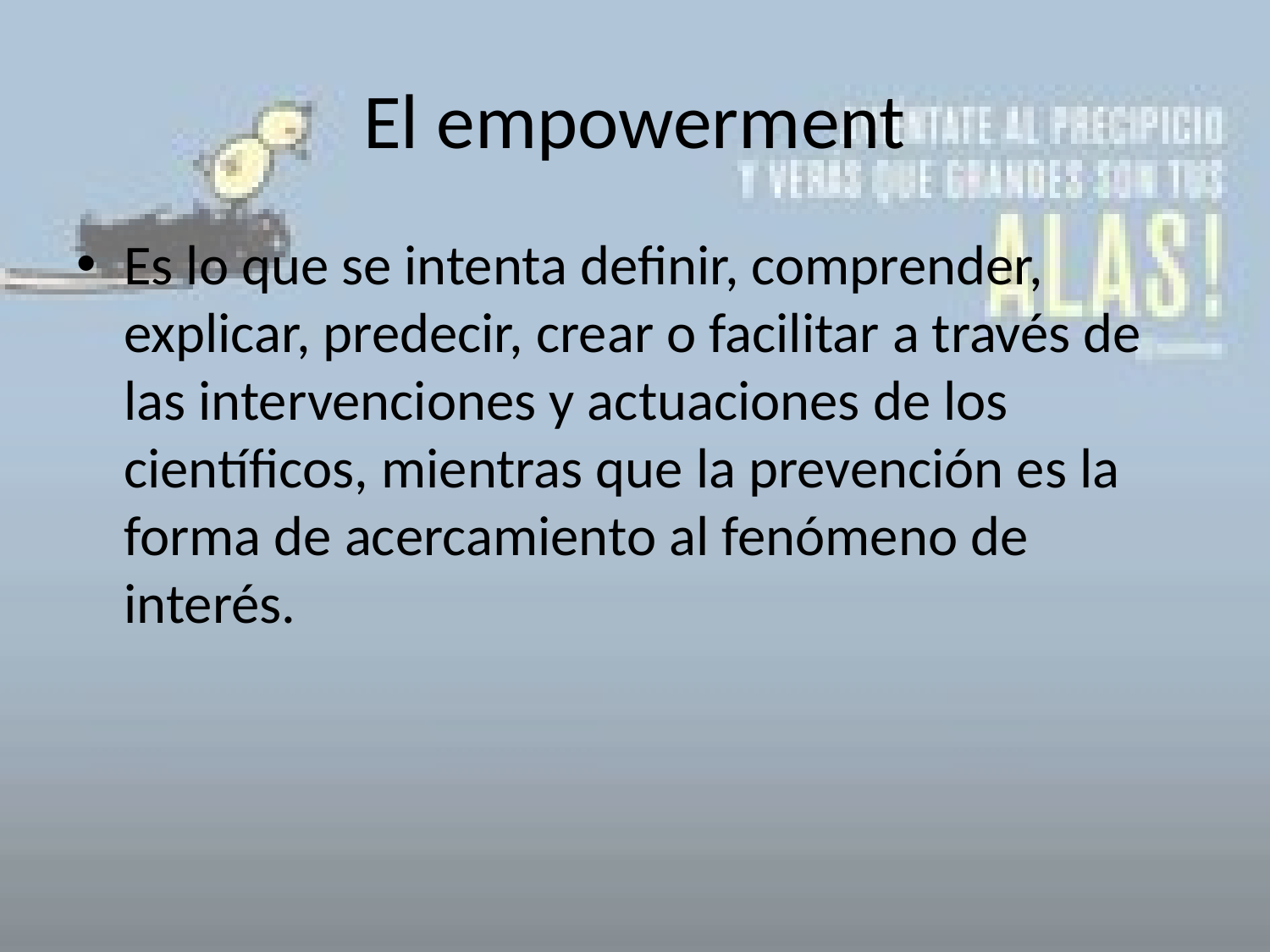

# El empowerment
Es lo que se intenta definir, comprender, explicar, predecir, crear o facilitar a través de las intervenciones y actuaciones de los científicos, mientras que la prevención es la forma de acercamiento al fenómeno de interés.